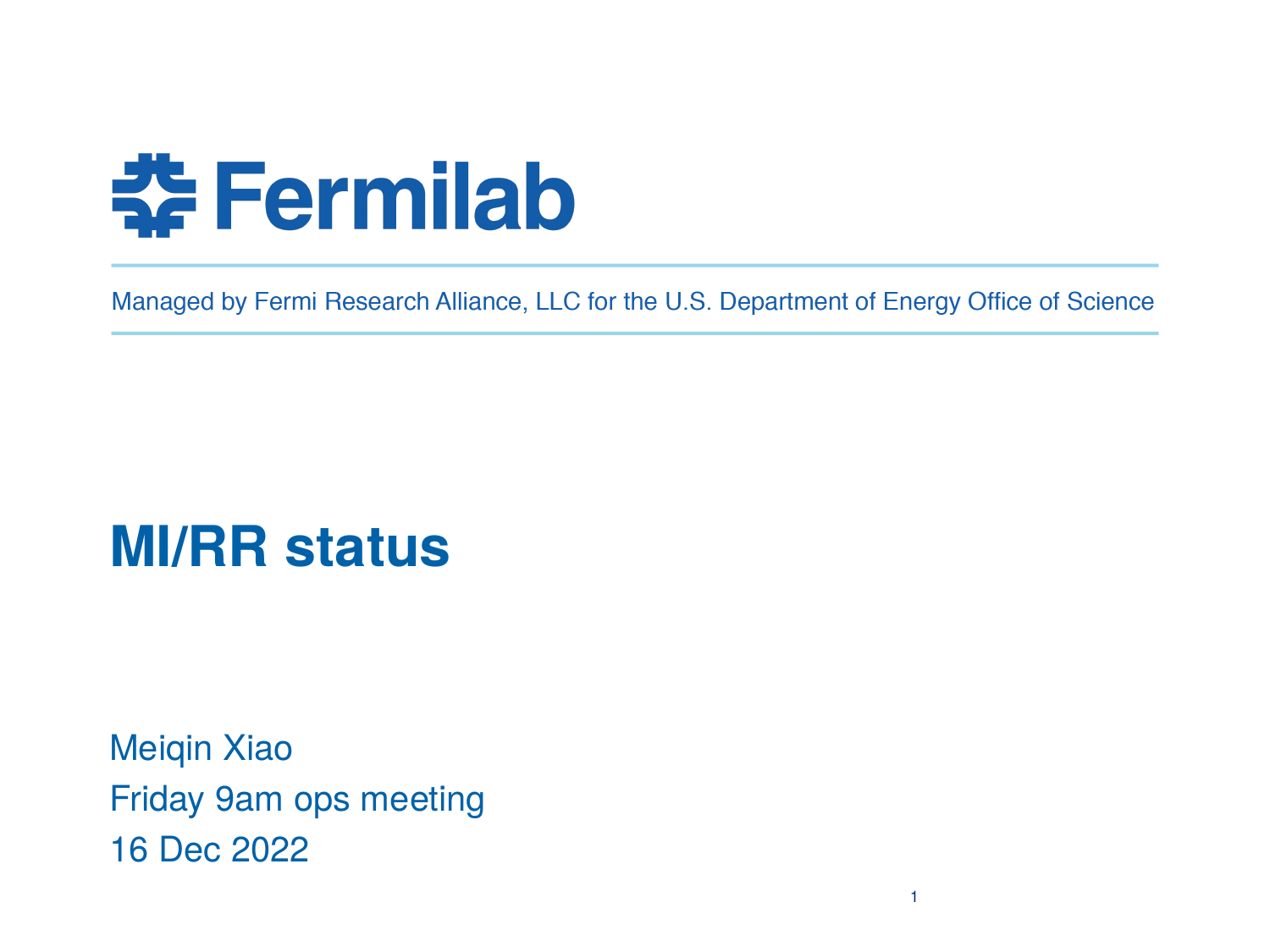

MI/RR status
Meiqin Xiao
Friday 9am ops meeting
16 Dec 2022
1